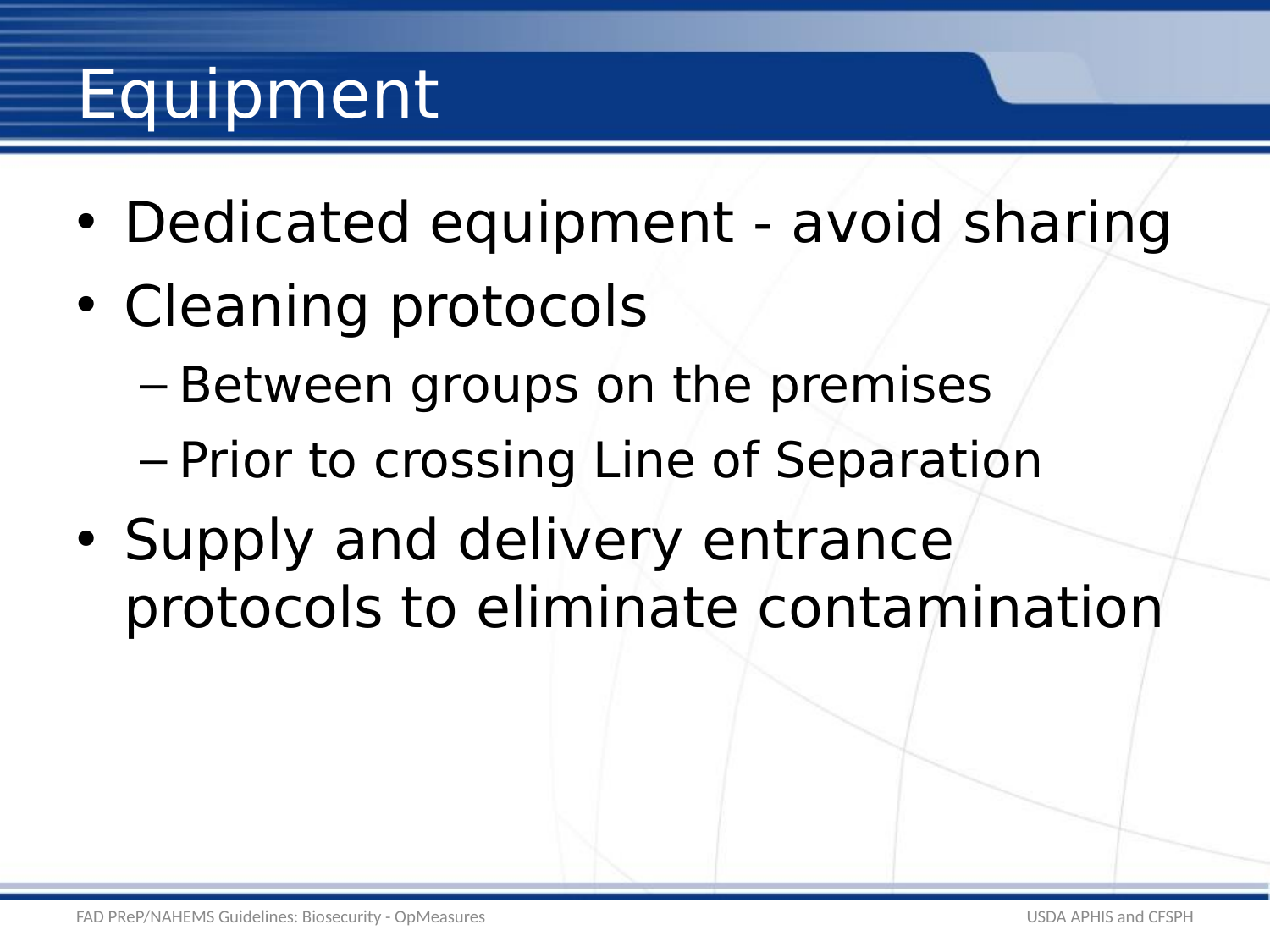

# Equipment
Dedicated equipment - avoid sharing
Cleaning protocols
Between groups on the premises
Prior to crossing Line of Separation
Supply and delivery entrance protocols to eliminate contamination

FAD PReP/NAHEMS Guidelines: Biosecurity - OpMeasures
USDA APHIS and CFSPH